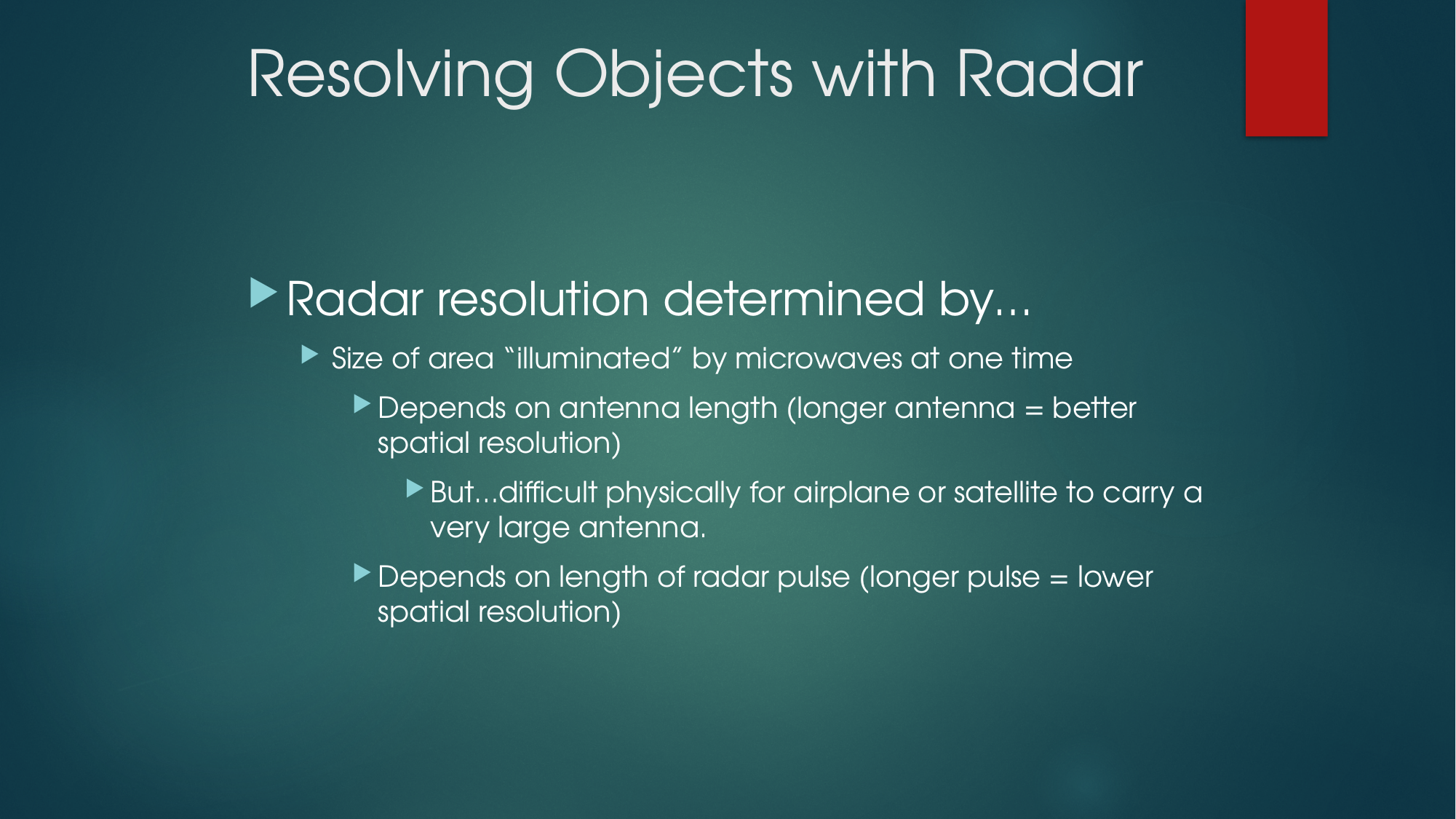

# Resolving Objects with Radar
Radar resolution determined by…
Size of area “illuminated” by microwaves at one time
Depends on antenna length (longer antenna = better spatial resolution)
But…difficult physically for airplane or satellite to carry a very large antenna.
Depends on length of radar pulse (longer pulse = lower spatial resolution)